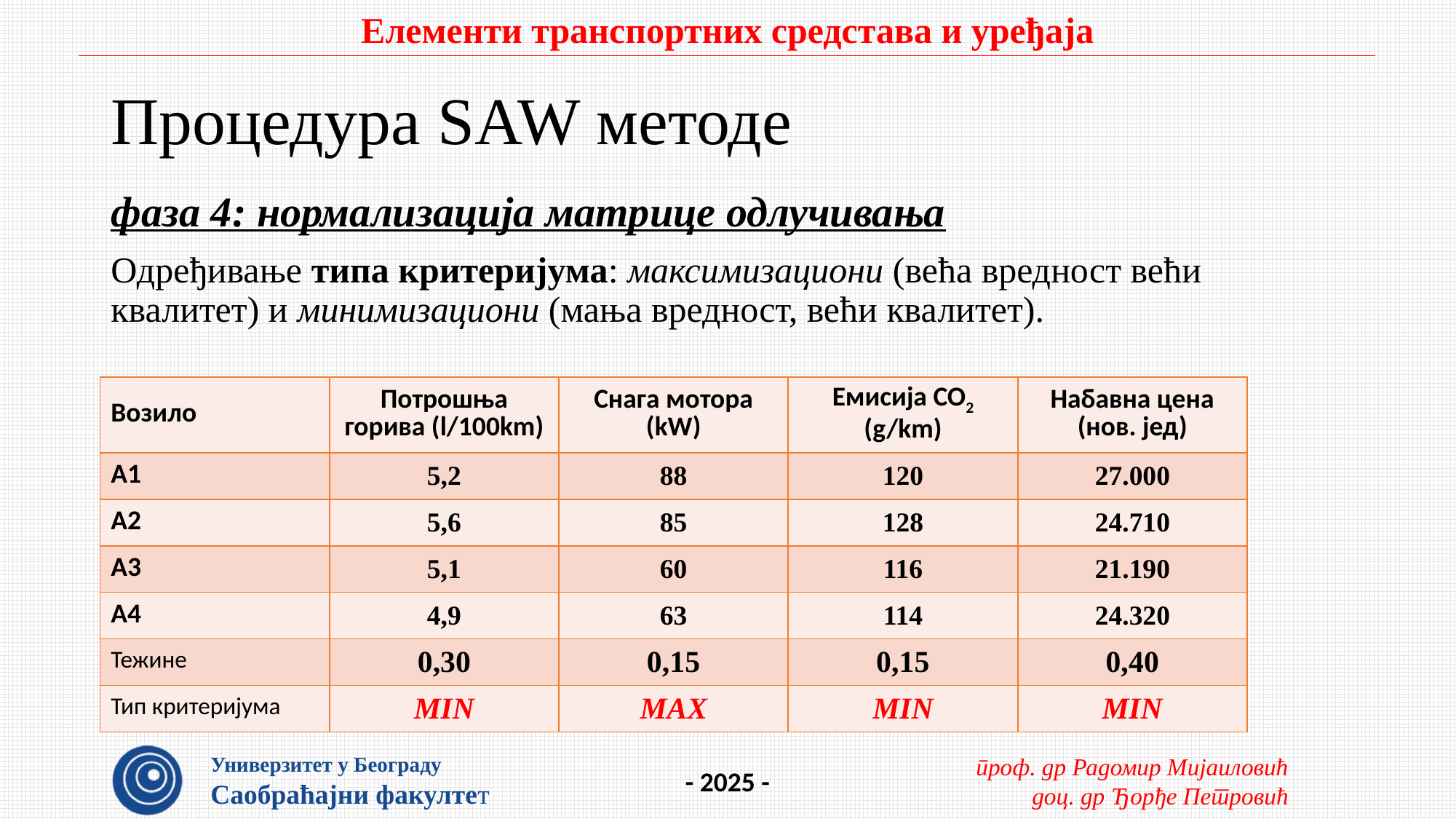

# Процедура SAW методе
фаза 4: нормализација матрице одлучивања
Одређивање типа критеријума: максимизациони (већа вредност већи квалитет) и минимизациони (мања вредност, већи квалитет).
| Возило | Потрошња горива (l/100km) | Снага мотора (kW) | Емисија CO2 (g/km) | Набавна цена (нов. јед) |
| --- | --- | --- | --- | --- |
| А1 | 5,2 | 88 | 120 | 27.000 |
| А2 | 5,6 | 85 | 128 | 24.710 |
| А3 | 5,1 | 60 | 116 | 21.190 |
| А4 | 4,9 | 63 | 114 | 24.320 |
| Тежине | 0,30 | 0,15 | 0,15 | 0,40 |
| Тип критеријума | MIN | MAX | MIN | MIN |